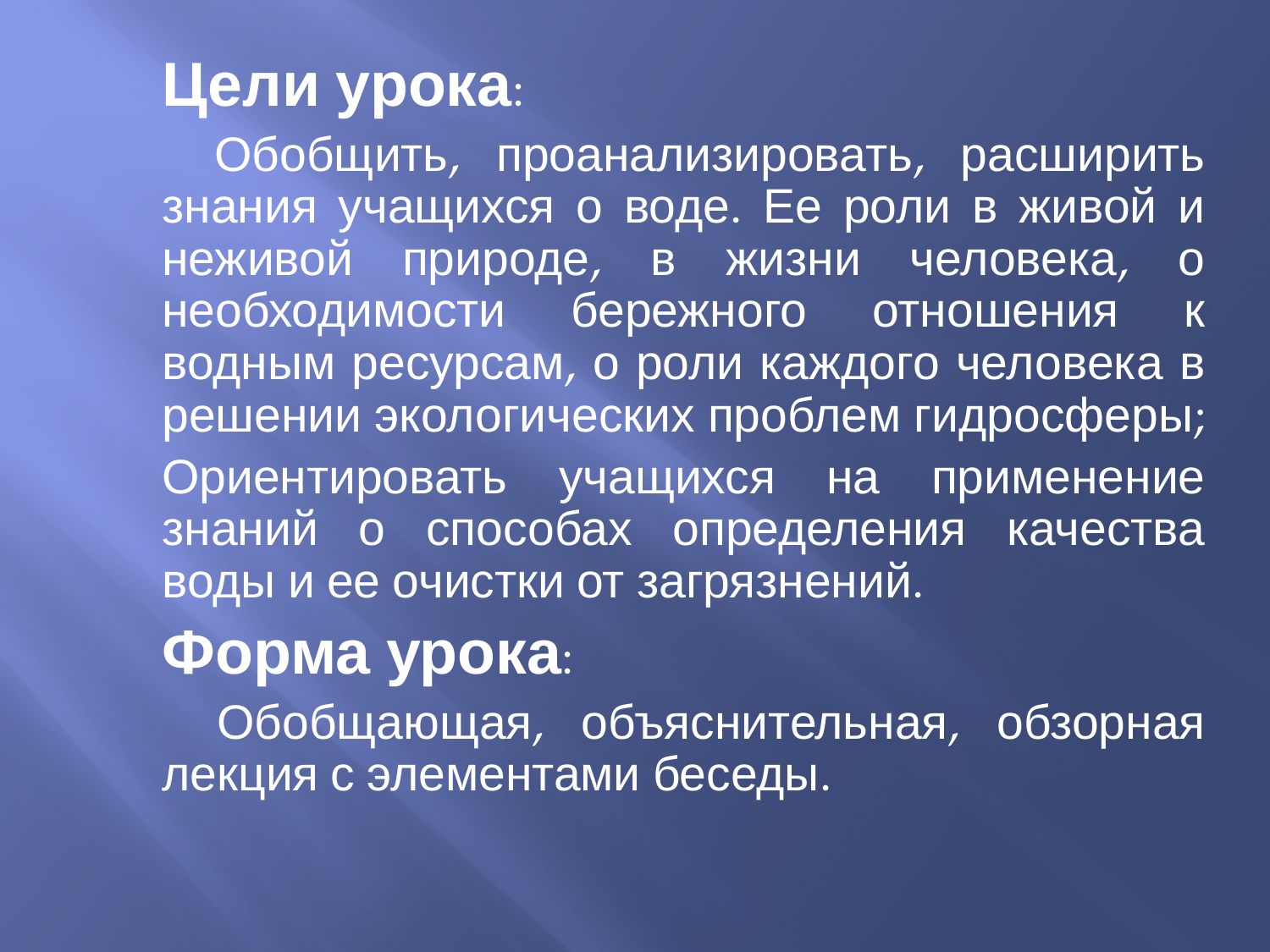

Цели урока:
   Обобщить, проанализировать, расширить знания учащихся о воде. Ее роли в живой и неживой природе, в жизни человека, о необходимости бережного отношения к водным ресурсам, о роли каждого человека в решении экологических проблем гидросферы;
	Ориентировать учащихся на применение знаний о способах определения качества воды и ее очистки от загрязнений.
 	Форма урока:
   Обобщающая, объяснительная, обзорная лекция с элементами беседы.